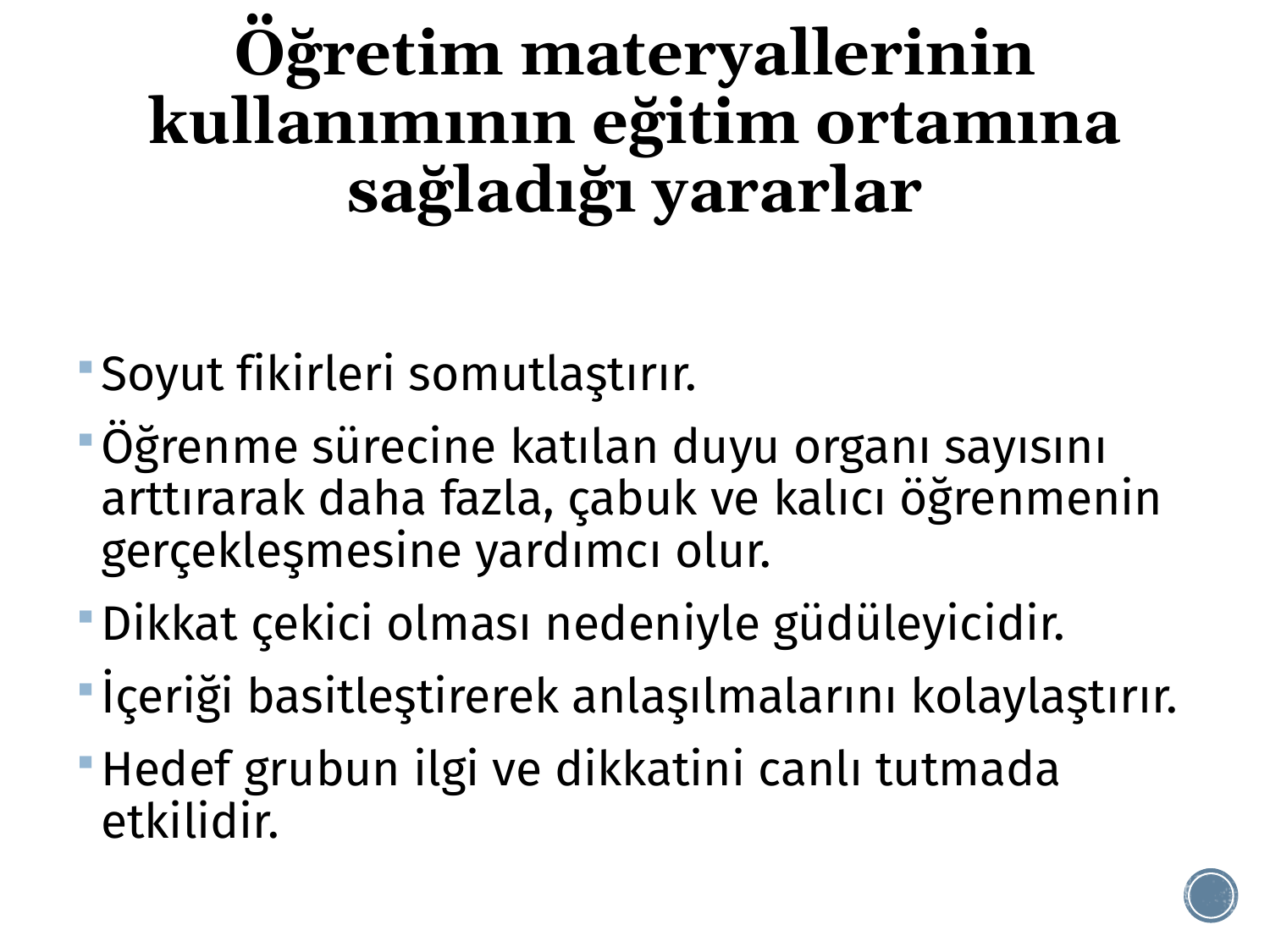

# Öğretim materyallerinin kullanımının eğitim ortamına sağladığı yararlar

Soyut fikirleri somutlaştırır.
Öğrenme sürecine katılan duyu organı sayısını arttırarak daha fazla, çabuk ve kalıcı öğrenmenin gerçekleşmesine yardımcı olur.
Dikkat çekici olması nedeniyle güdüleyicidir.
İçeriği basitleştirerek anlaşılmalarını kolaylaştırır.
Hedef grubun ilgi ve dikkatini canlı tutmada etkilidir.